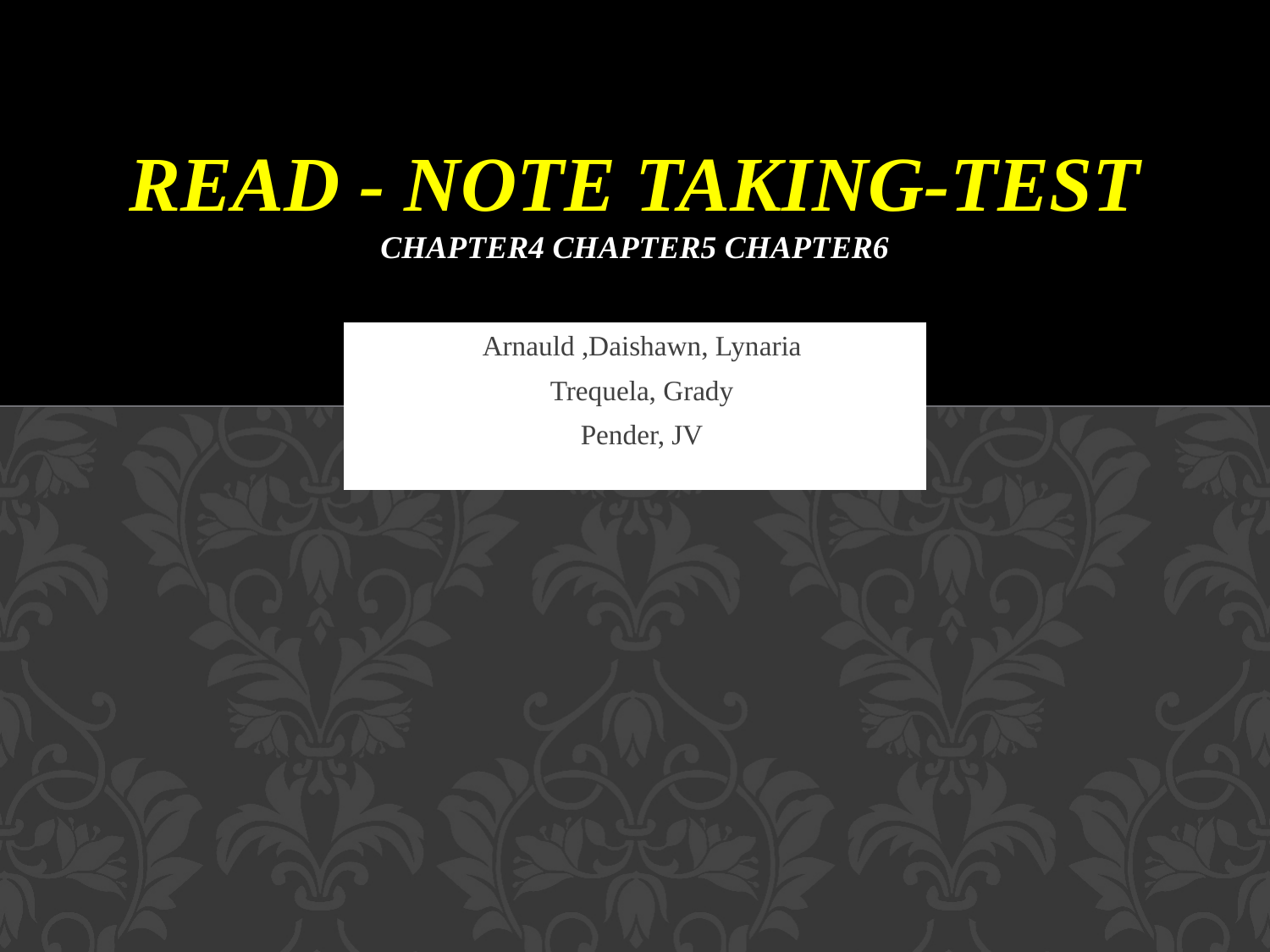

# Read - Note Taking-Test Chapter4 Chapter5 Chapter6

Arnauld ,Daishawn, Lynaria
Trequela, Grady
Pender, JV